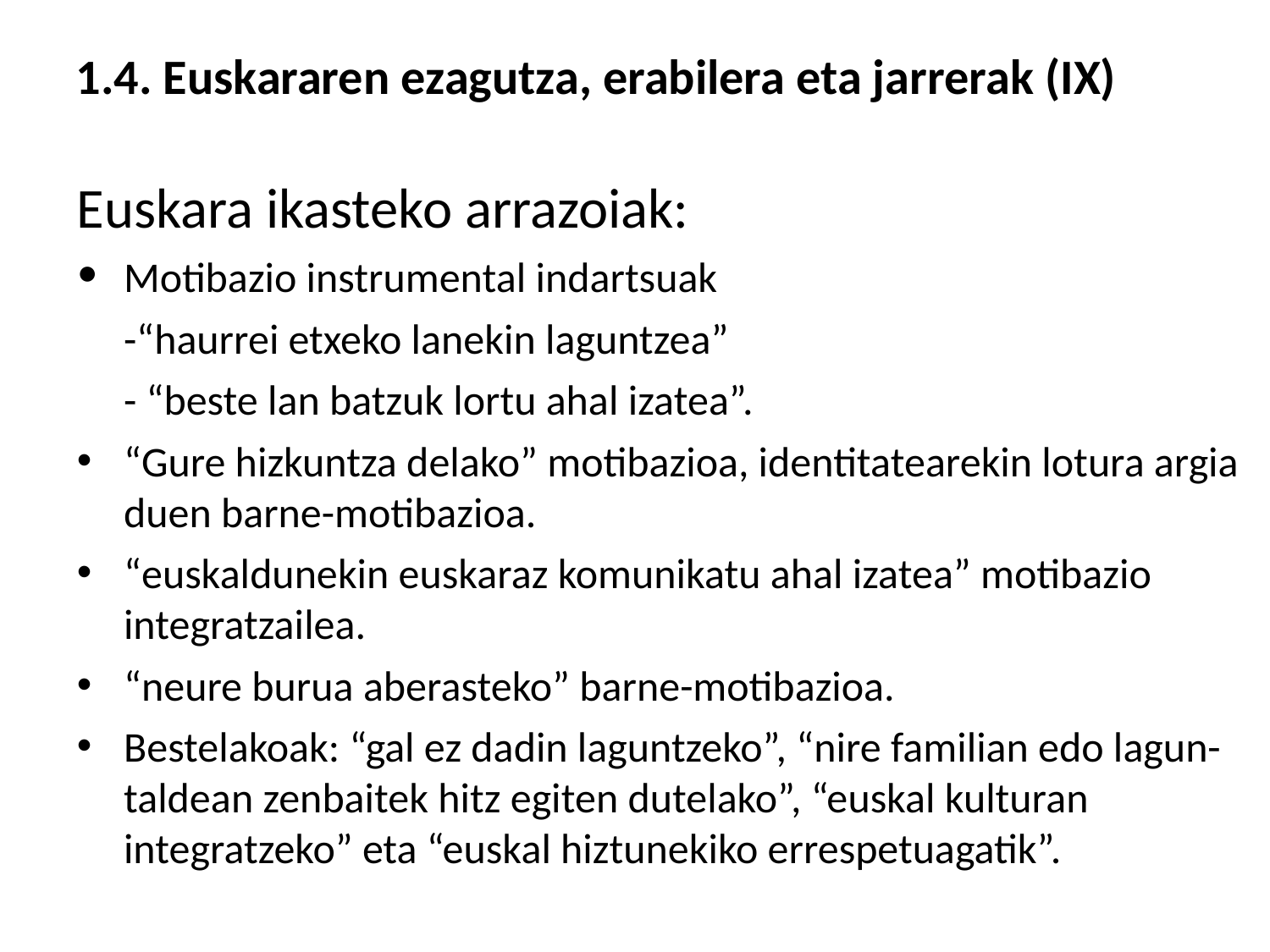

1.4. Euskararen ezagutza, erabilera eta jarrerak (IX)
Euskara ikasteko arrazoiak:
Motibazio instrumental indartsuak
	-“haurrei etxeko lanekin laguntzea”
	- “beste lan batzuk lortu ahal izatea”.
“Gure hizkuntza delako” motibazioa, identitatearekin lotura argia duen barne-motibazioa.
“euskaldunekin euskaraz komunikatu ahal izatea” motibazio integratzailea.
“neure burua aberasteko” barne-motibazioa.
Bestelakoak: “gal ez dadin laguntzeko”, “nire familian edo lagun-taldean zenbaitek hitz egiten dutelako”, “euskal kulturan integratzeko” eta “euskal hiztunekiko errespetuagatik”.